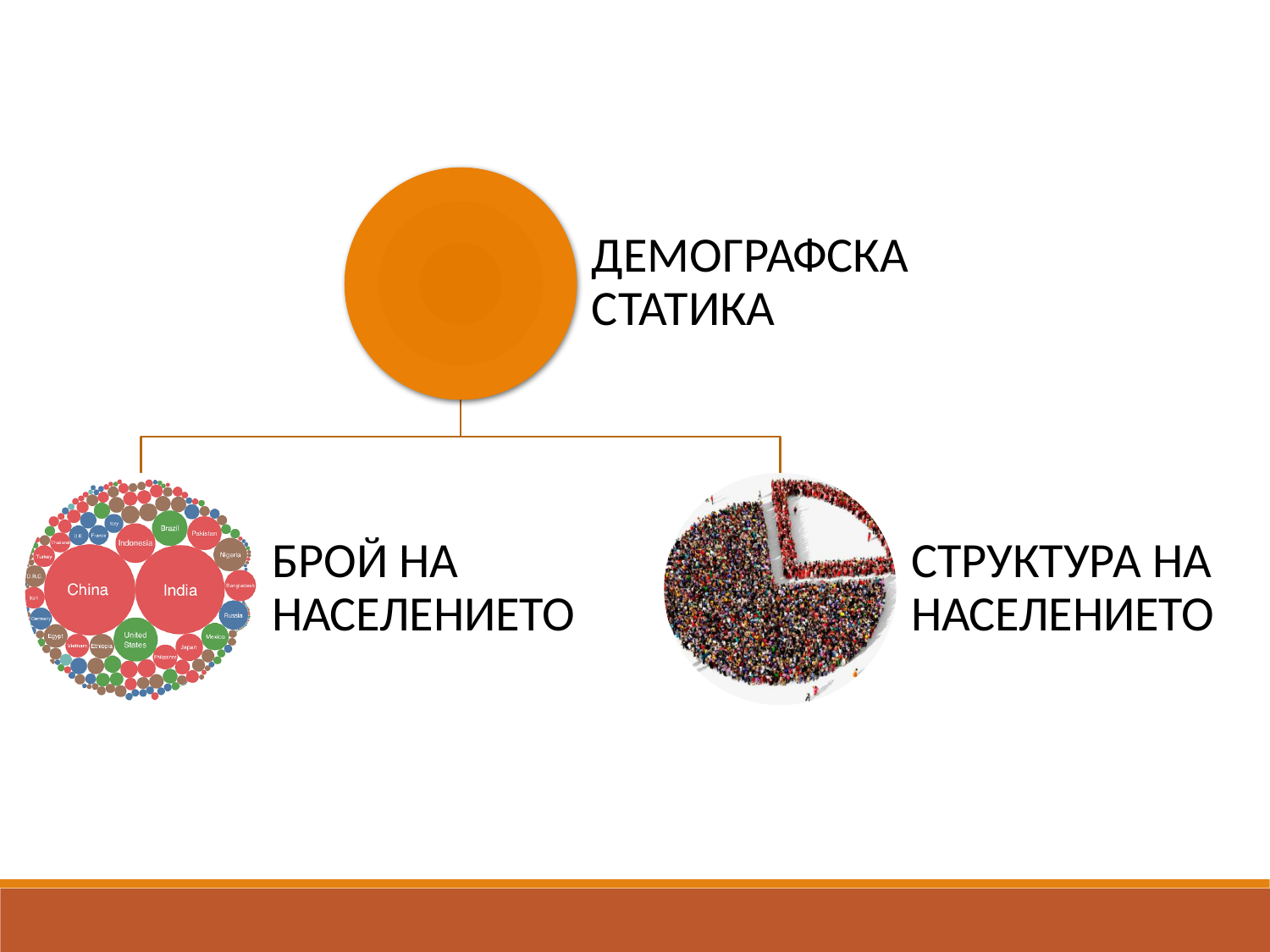

ДЕМОГРАФСКА СТАТИКА
БРОЙ НА НАСЕЛЕНИЕТО
СТРУКТУРА НА НАСЕЛЕНИЕТО